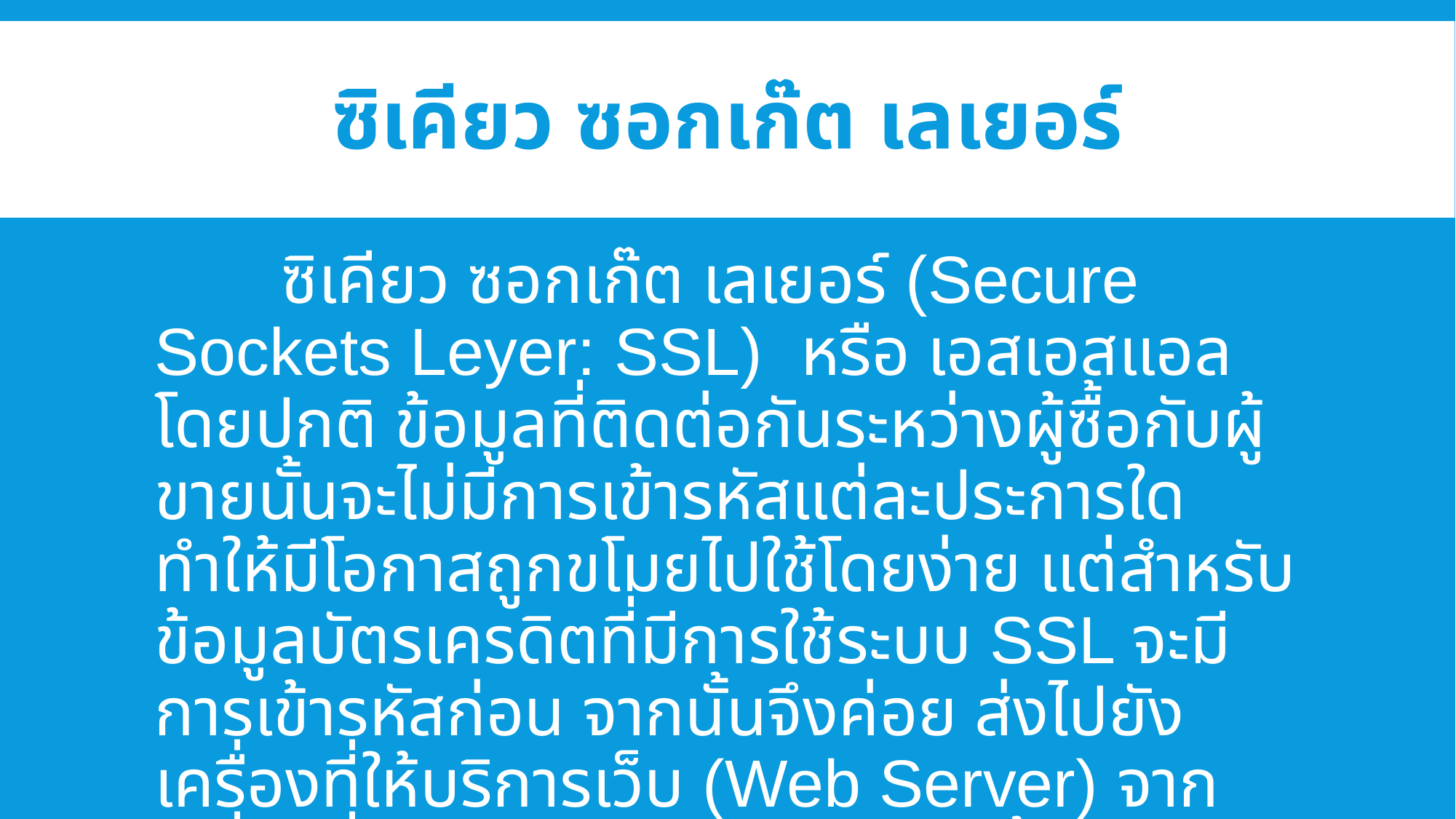

# ซิเคียว ซอกเก๊ต เลเยอร์
	 ซิเคียว ซอกเก๊ต เลเยอร์ (Secure Sockets Leyer: SSL)  หรือ เอสเอสแอล โดยปกติ ข้อมูลที่ติดต่อกันระหว่างผู้ซื้อกับผู้ขายนั้นจะไม่มีการเข้ารหัสแต่ละประการใด ทำให้มีโอกาสถูกขโมยไปใช้โดยง่าย แต่สำหรับข้อมูลบัตรเครดิตที่มีการใช้ระบบ SSL จะมีการเข้ารหัสก่อน จากนั้นจึงค่อย ส่งไปยังเครื่องที่ให้บริการเว็บ (Web Server) จากเครื่องที่ให้บริการเว็บก็แปลงรหัสนั้นกลับมาเป็น ภาษาธรรมดาต่อไป